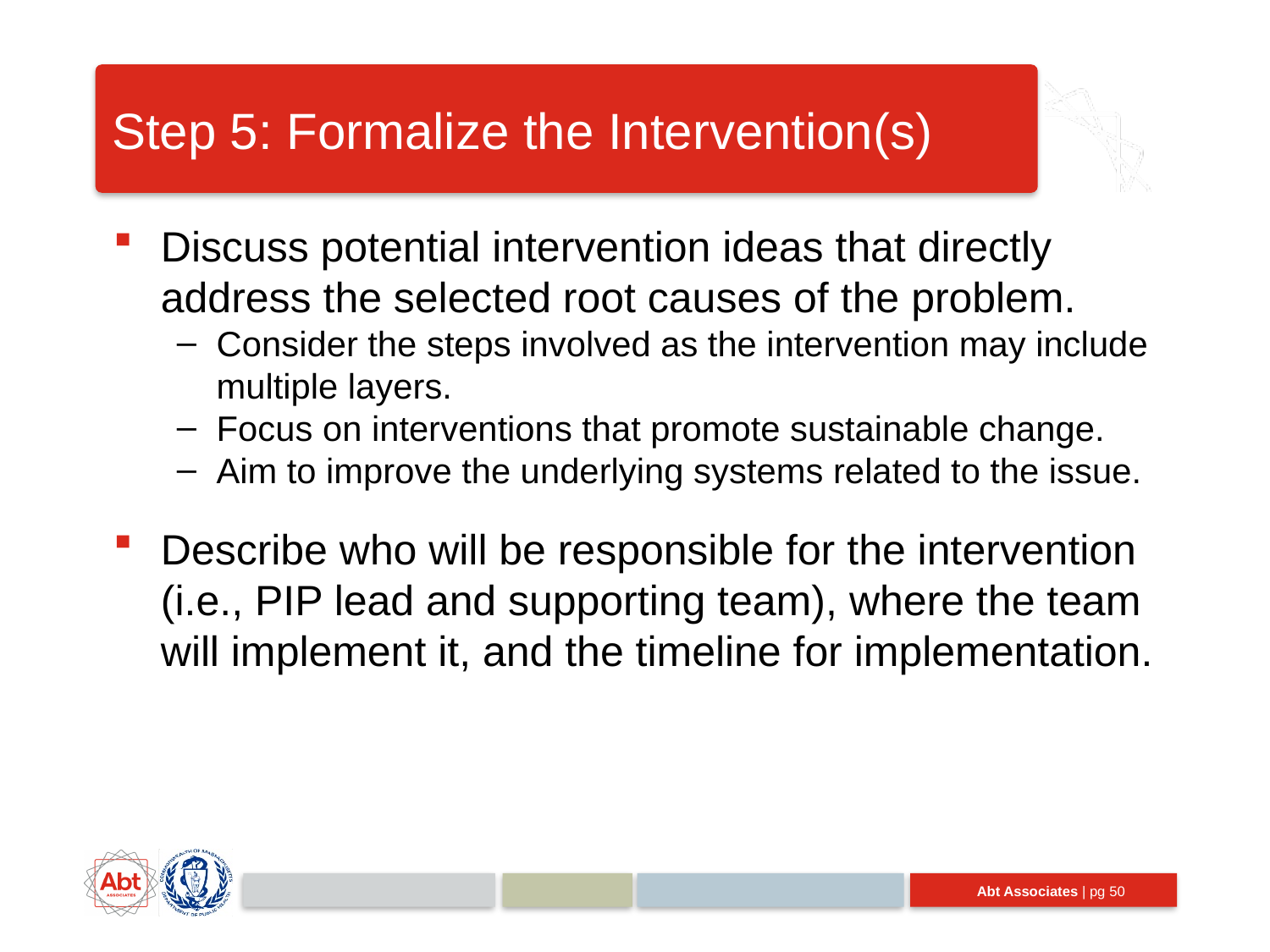

# Step 5: Formalize the Intervention(s)
Discuss potential intervention ideas that directly address the selected root causes of the problem.
Consider the steps involved as the intervention may include multiple layers.
Focus on interventions that promote sustainable change.
Aim to improve the underlying systems related to the issue.
Describe who will be responsible for the intervention (i.e., PIP lead and supporting team), where the team will implement it, and the timeline for implementation.